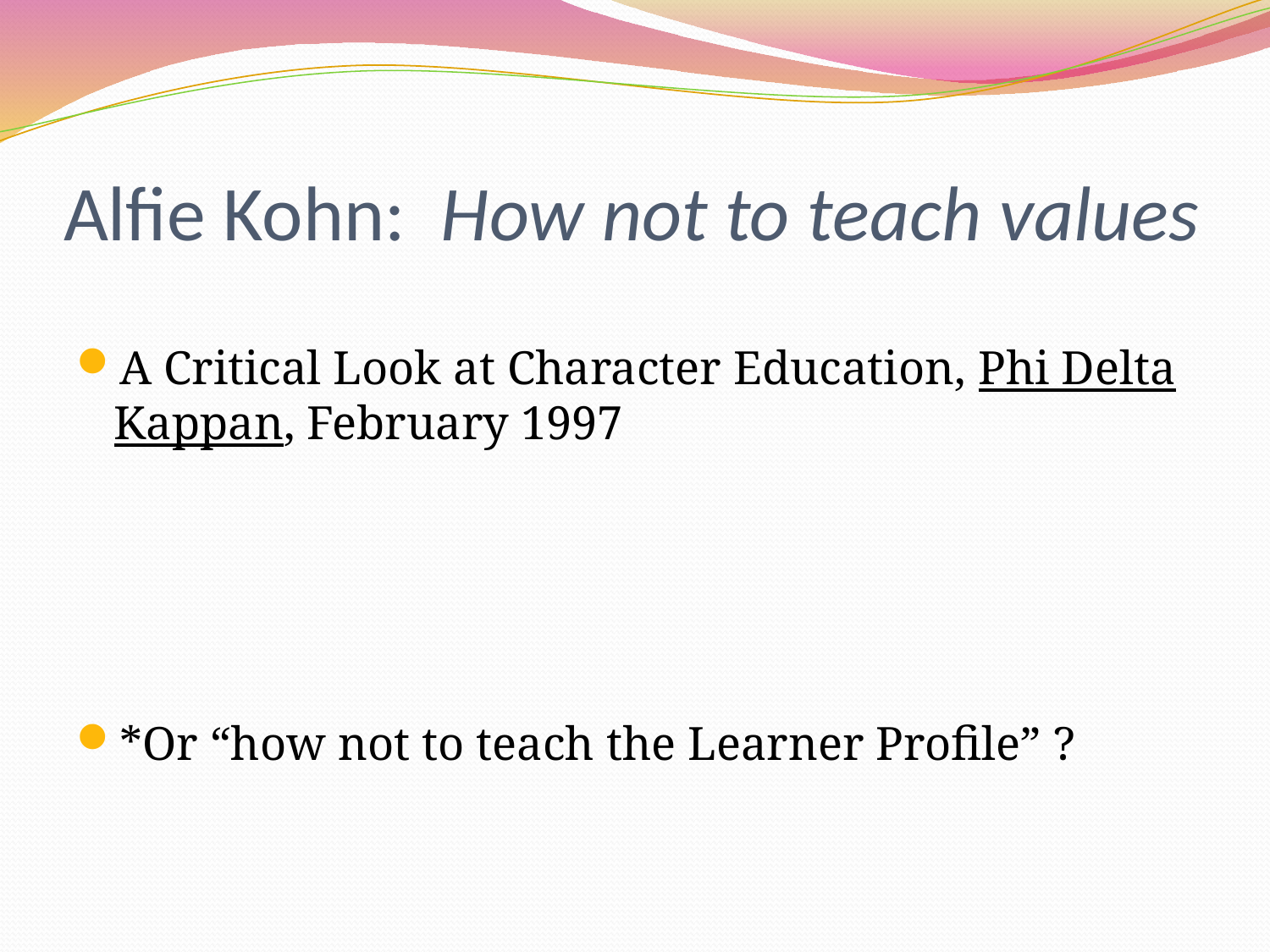

Alfie Kohn:  How not to teach values

A Critical Look at Character Education, Phi Delta Kappan, February 1997

*Or “how not to teach the Learner Profile” ?